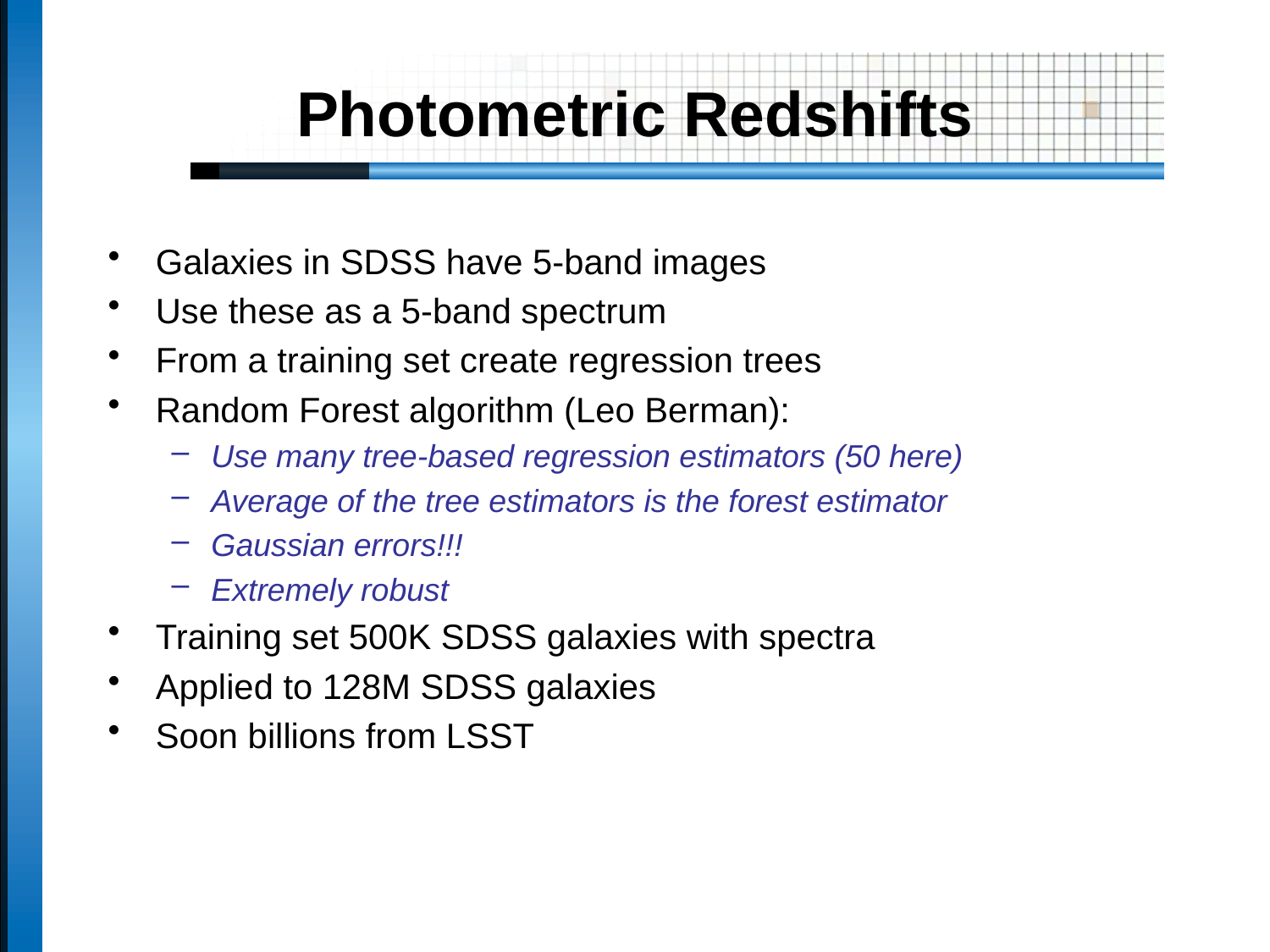

# Photometric Redshifts
Galaxies in SDSS have 5-band images
Use these as a 5-band spectrum
From a training set create regression trees
Random Forest algorithm (Leo Berman):
Use many tree-based regression estimators (50 here)
Average of the tree estimators is the forest estimator
Gaussian errors!!!
Extremely robust
Training set 500K SDSS galaxies with spectra
Applied to 128M SDSS galaxies
Soon billions from LSST